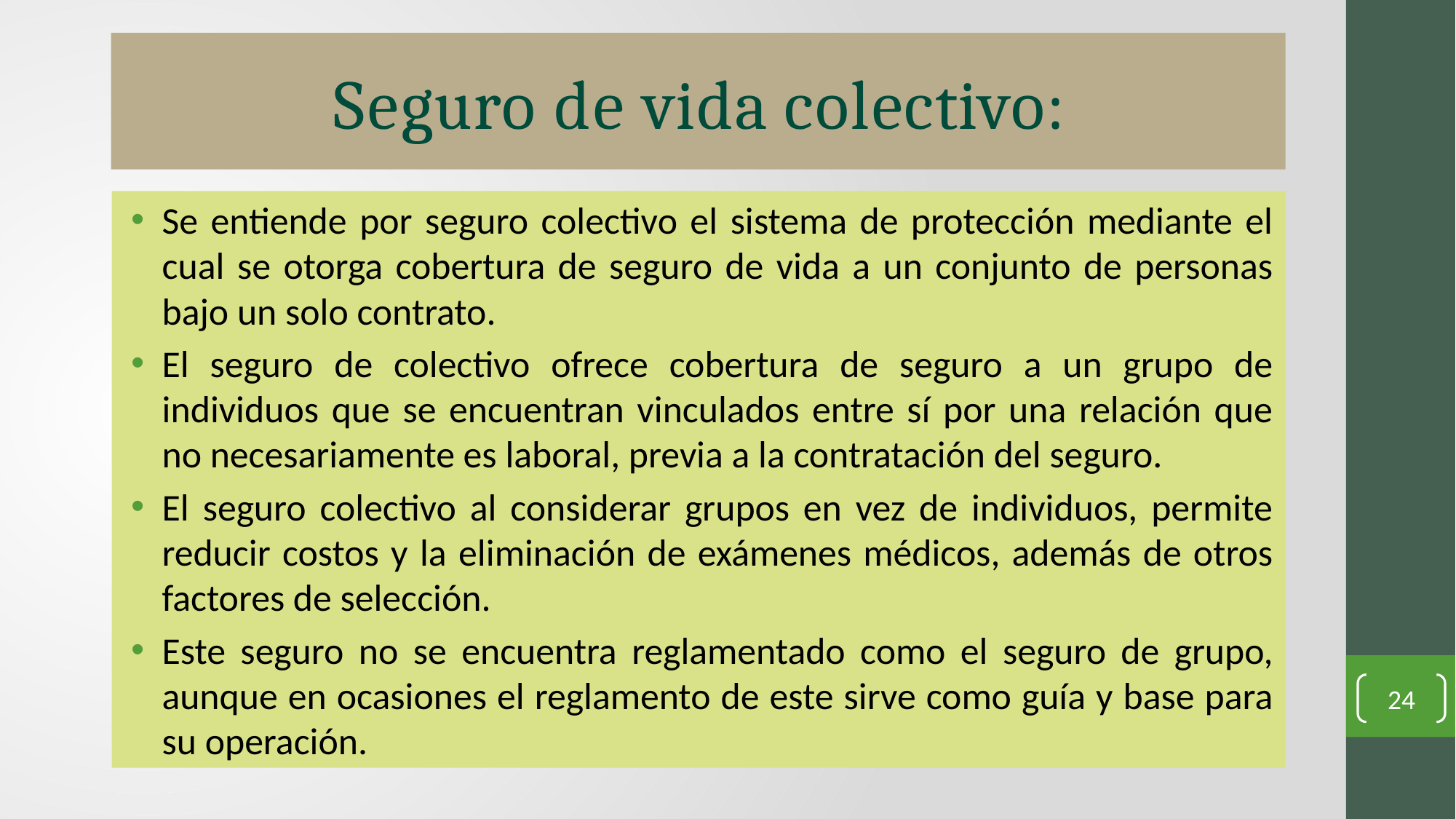

# Seguro de vida colectivo:
Se entiende por seguro colectivo el sistema de protección mediante el cual se otorga cobertura de seguro de vida a un conjunto de personas bajo un solo contrato.
El seguro de colectivo ofrece cobertura de seguro a un grupo de individuos que se encuentran vinculados entre sí por una relación que no necesariamente es laboral, previa a la contratación del seguro.
El seguro colectivo al considerar grupos en vez de individuos, permite reducir costos y la eliminación de exámenes médicos, además de otros factores de selección.
Este seguro no se encuentra reglamentado como el seguro de grupo, aunque en ocasiones el reglamento de este sirve como guía y base para su operación.
24